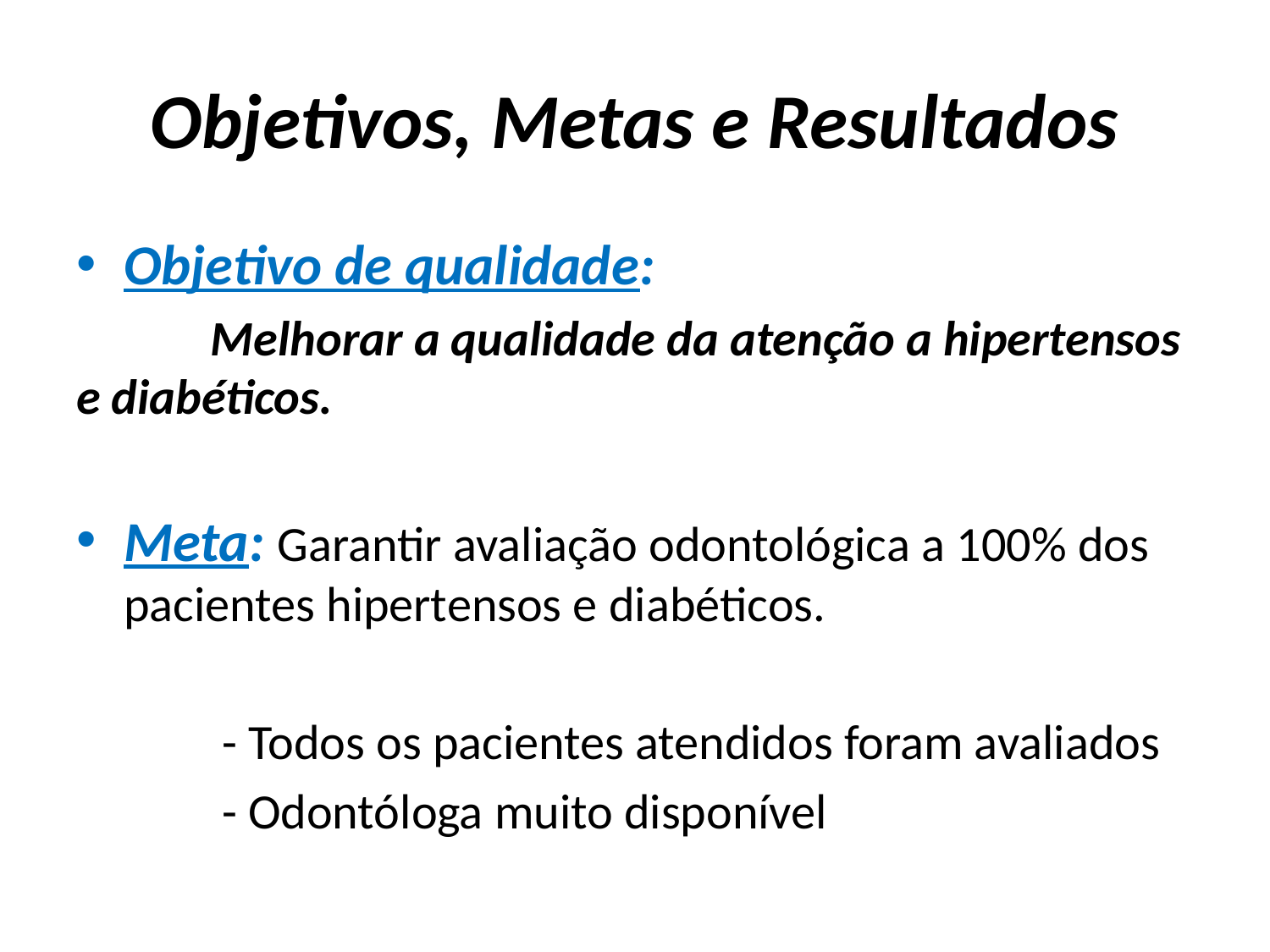

# Objetivos, Metas e Resultados
Objetivo de qualidade:
            Melhorar a qualidade da atenção a hipertensos e diabéticos.

Meta: Garantir avaliação odontológica a 100% dos pacientes hipertensos e diabéticos.

             - Todos os pacientes atendidos foram avaliados
             - Odontóloga muito disponível